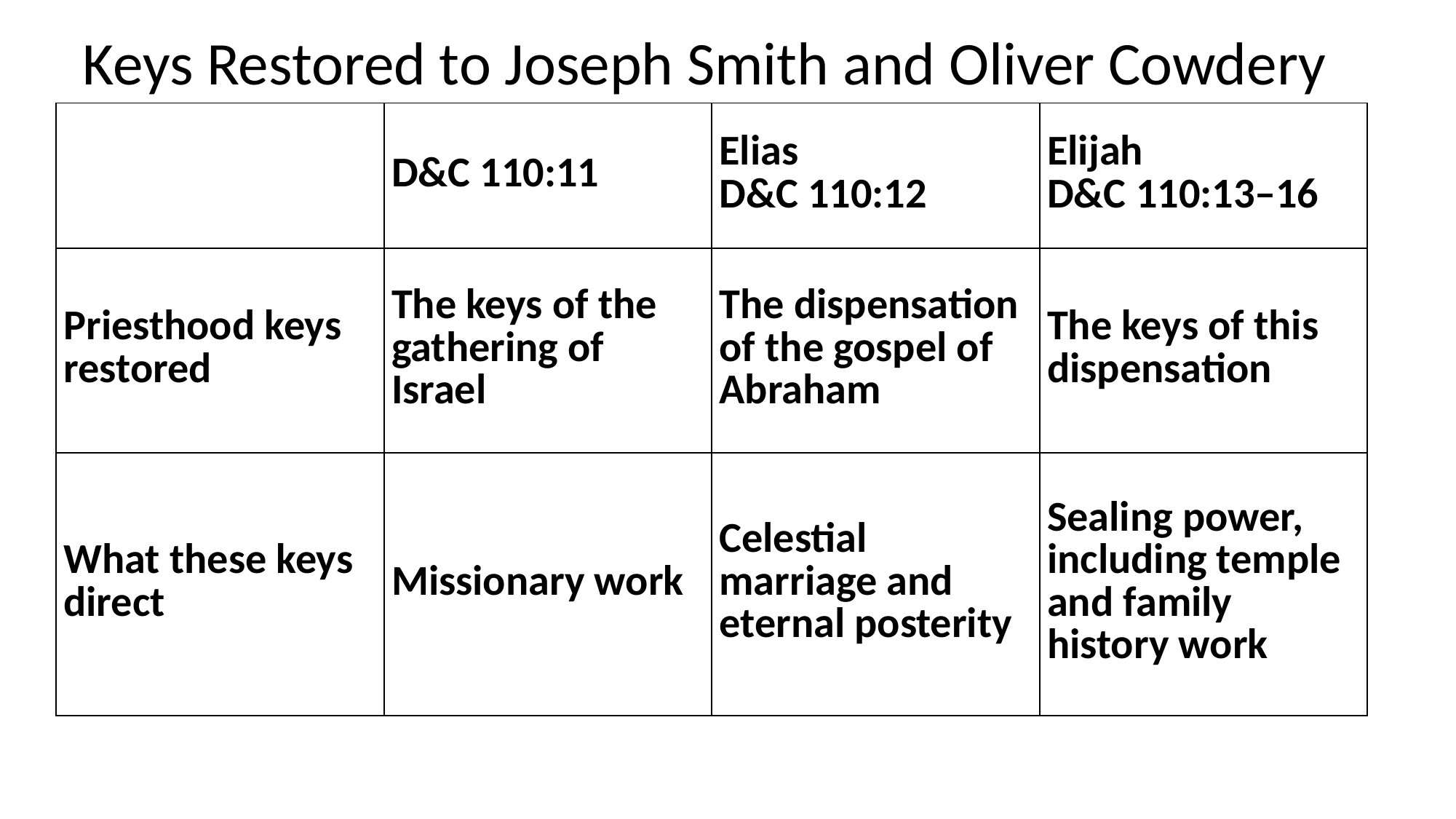

Keys Restored to Joseph Smith and Oliver Cowdery
|  | D&C 110:11 | Elias D&C 110:12 | Elijah D&C 110:13–16 |
| --- | --- | --- | --- |
| Priesthood keys restored | The keys of the gathering of Israel | The dispensation of the gospel of Abraham | The keys of this dispensation |
| What these keys direct | Missionary work | Celestial marriage and eternal posterity | Sealing power, including temple and family history work |